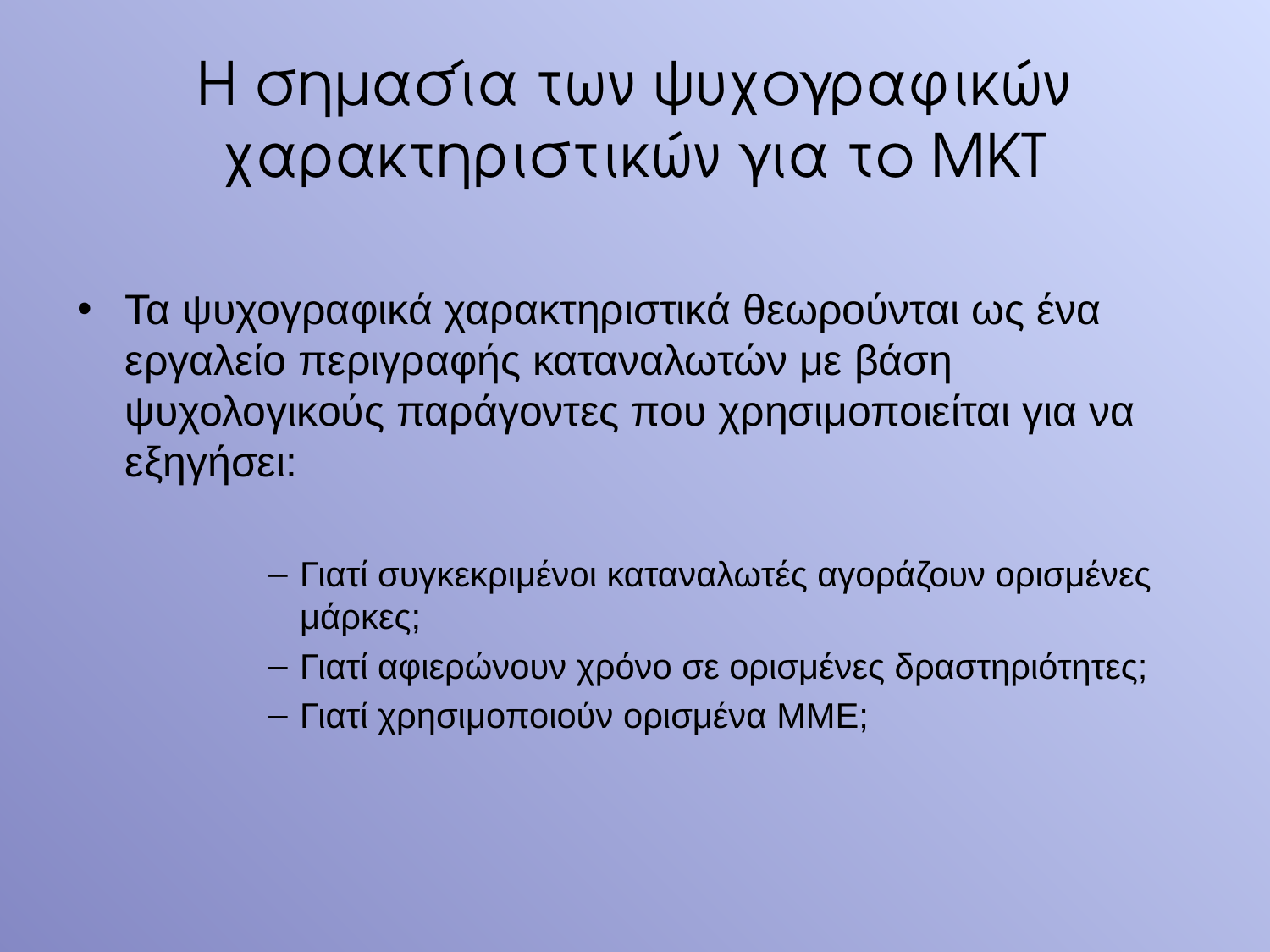

# Η σημασία των ψυχογραφικών χαρακτηριστικών για το ΜΚΤ
Τα ψυχογραφικά χαρακτηριστικά θεωρούνται ως ένα εργαλείο περιγραφής καταναλωτών με βάση ψυχολογικούς παράγοντες που χρησιμοποιείται για να εξηγήσει:

Γιατί συγκεκριμένοι καταναλωτές αγοράζουν ορισμένες μάρκες;
Γιατί αφιερώνουν χρόνο σε ορισμένες δραστηριότητες;
Γιατί χρησιμοποιούν ορισμένα ΜΜΕ;